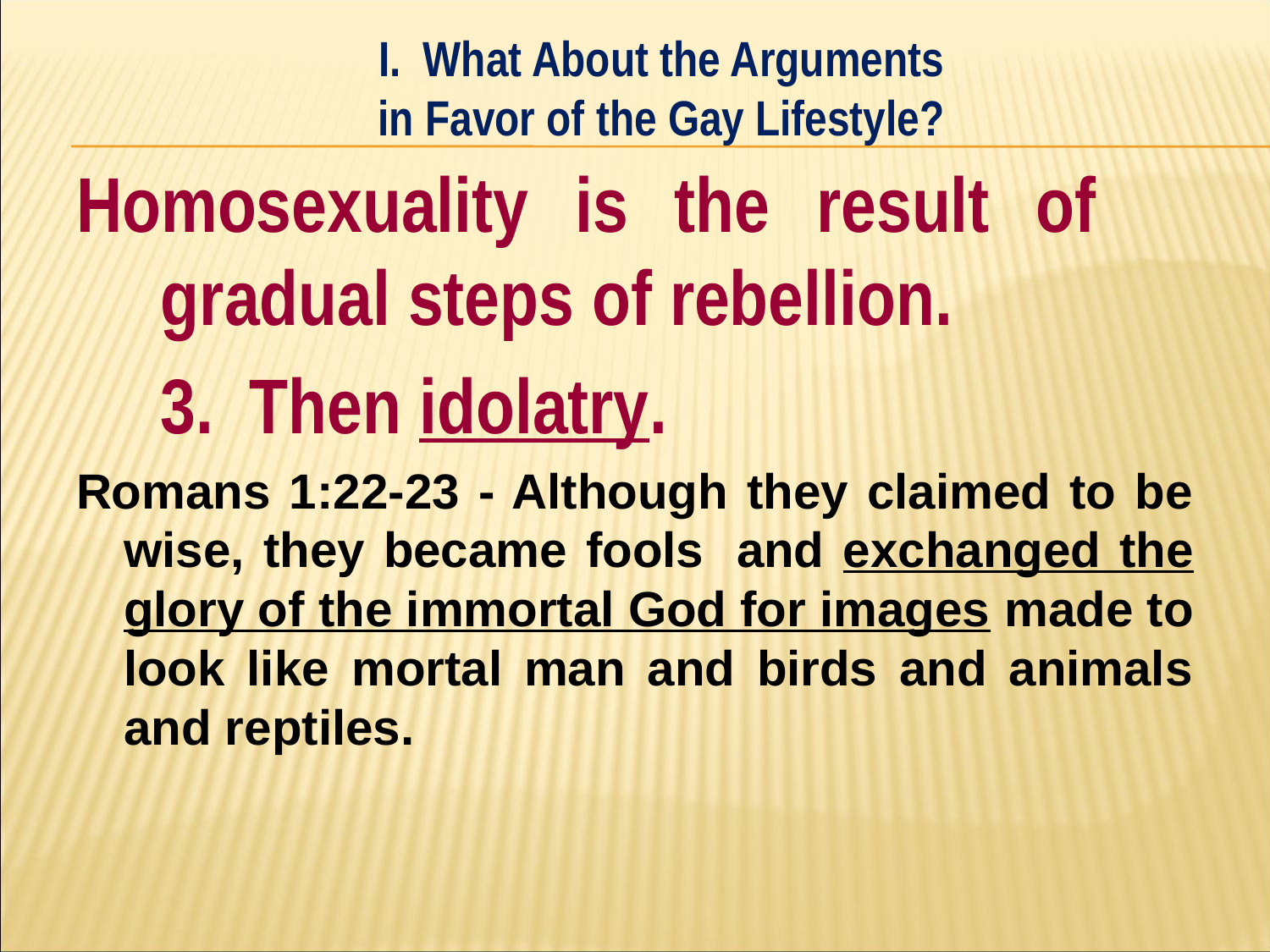

I.  What About the Arguments
in Favor of the Gay Lifestyle?
#
Homosexuality is the result of 	gradual steps of rebellion.
	3.  Then idolatry.
Romans 1:22-23 - Although they claimed to be wise, they became fools  and exchanged the glory of the immortal God for images made to look like mortal man and birds and animals and reptiles.